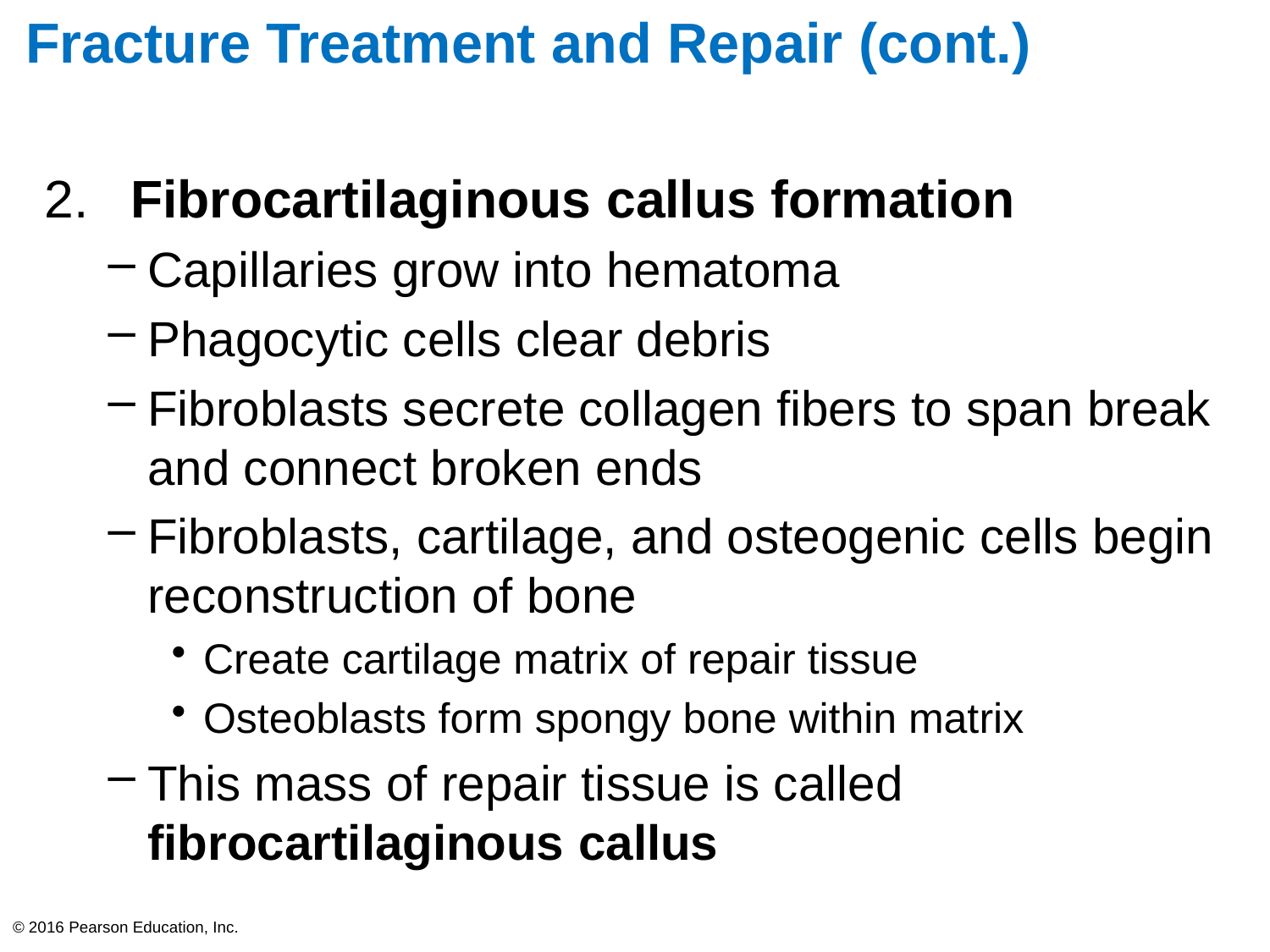

# Fracture Treatment and Repair (cont.)
 Fibrocartilaginous callus formation
Capillaries grow into hematoma
Phagocytic cells clear debris
Fibroblasts secrete collagen fibers to span break and connect broken ends
Fibroblasts, cartilage, and osteogenic cells begin reconstruction of bone
Create cartilage matrix of repair tissue
Osteoblasts form spongy bone within matrix
This mass of repair tissue is called fibrocartilaginous callus
© 2016 Pearson Education, Inc.